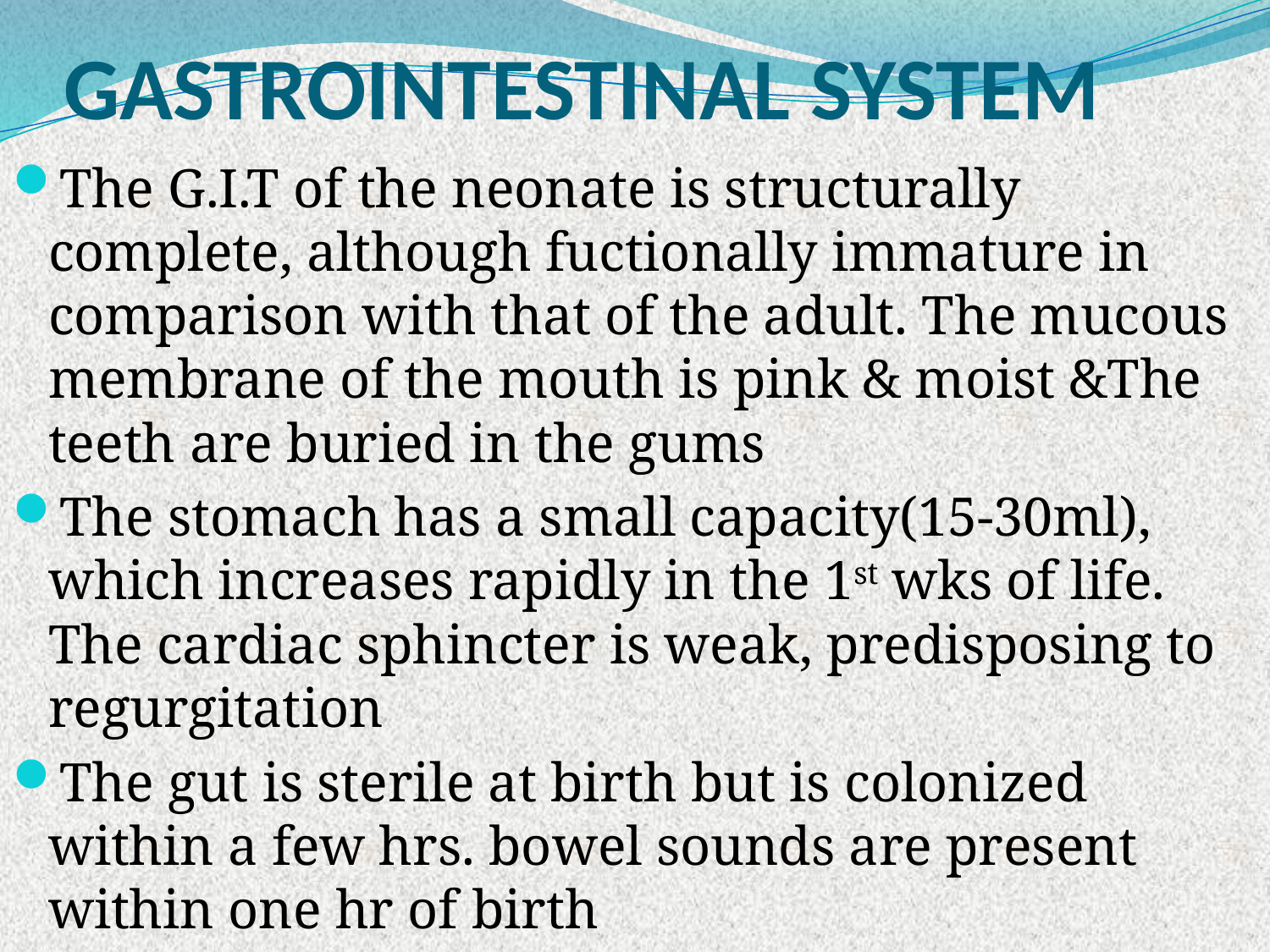

# GASTROINTESTINAL SYSTEM
The G.I.T of the neonate is structurally complete, although fuctionally immature in comparison with that of the adult. The mucous membrane of the mouth is pink & moist &The teeth are buried in the gums
The stomach has a small capacity(15-30ml), which increases rapidly in the 1st wks of life. The cardiac sphincter is weak, predisposing to regurgitation
The gut is sterile at birth but is colonized within a few hrs. bowel sounds are present within one hr of birth